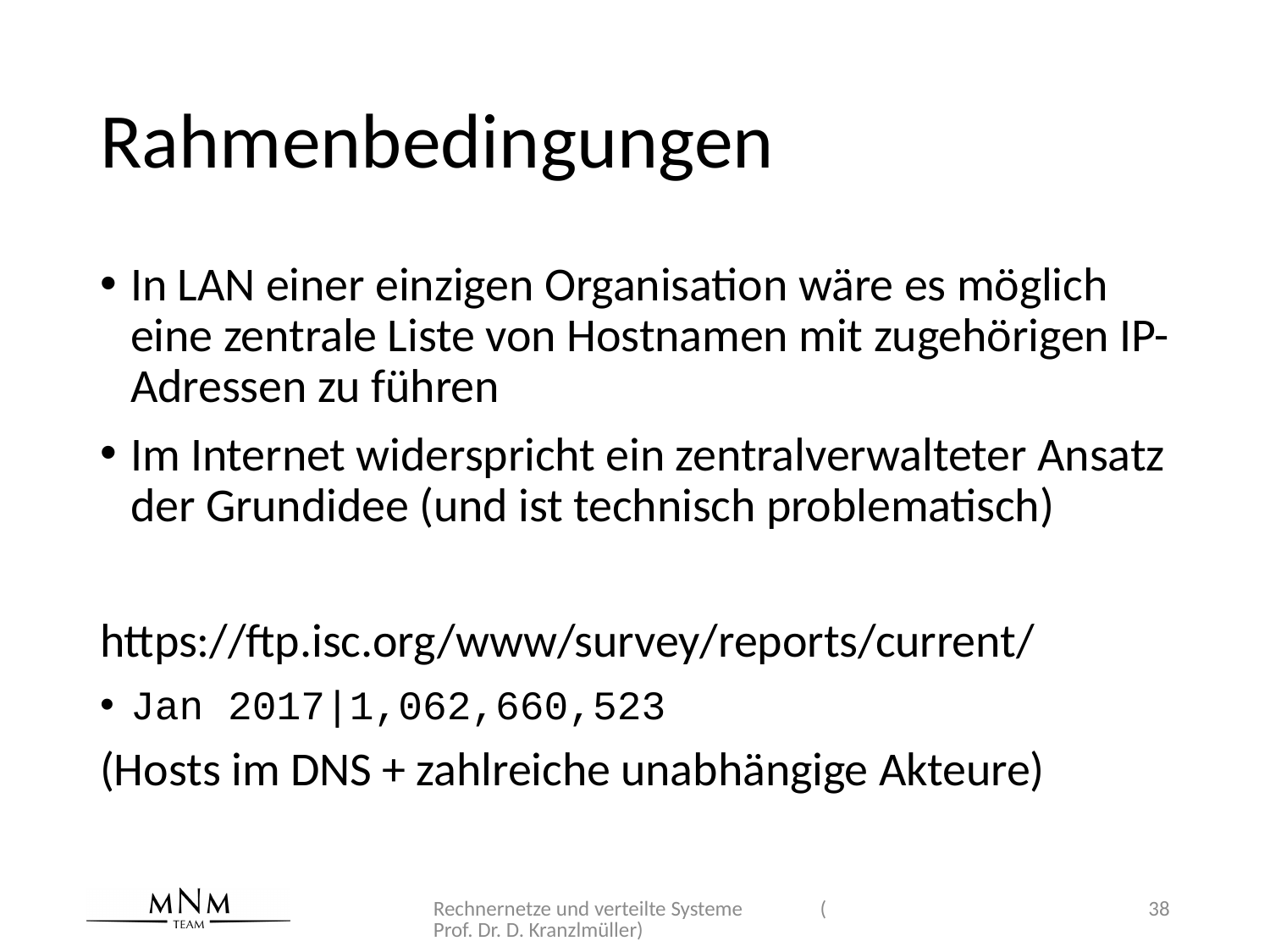

# Rahmenbedingungen
In LAN einer einzigen Organisation wäre es möglich eine zentrale Liste von Hostnamen mit zugehörigen IP-Adressen zu führen
Im Internet widerspricht ein zentralverwalteter Ansatz der Grundidee (und ist technisch problematisch)

https://ftp.isc.org/www/survey/reports/current/
Jan 2017|1,062,660,523
(Hosts im DNS + zahlreiche unabhängige Akteure)
Rechnernetze und verteilte Systeme                (Prof. Dr. D. Kranzlmüller)
38